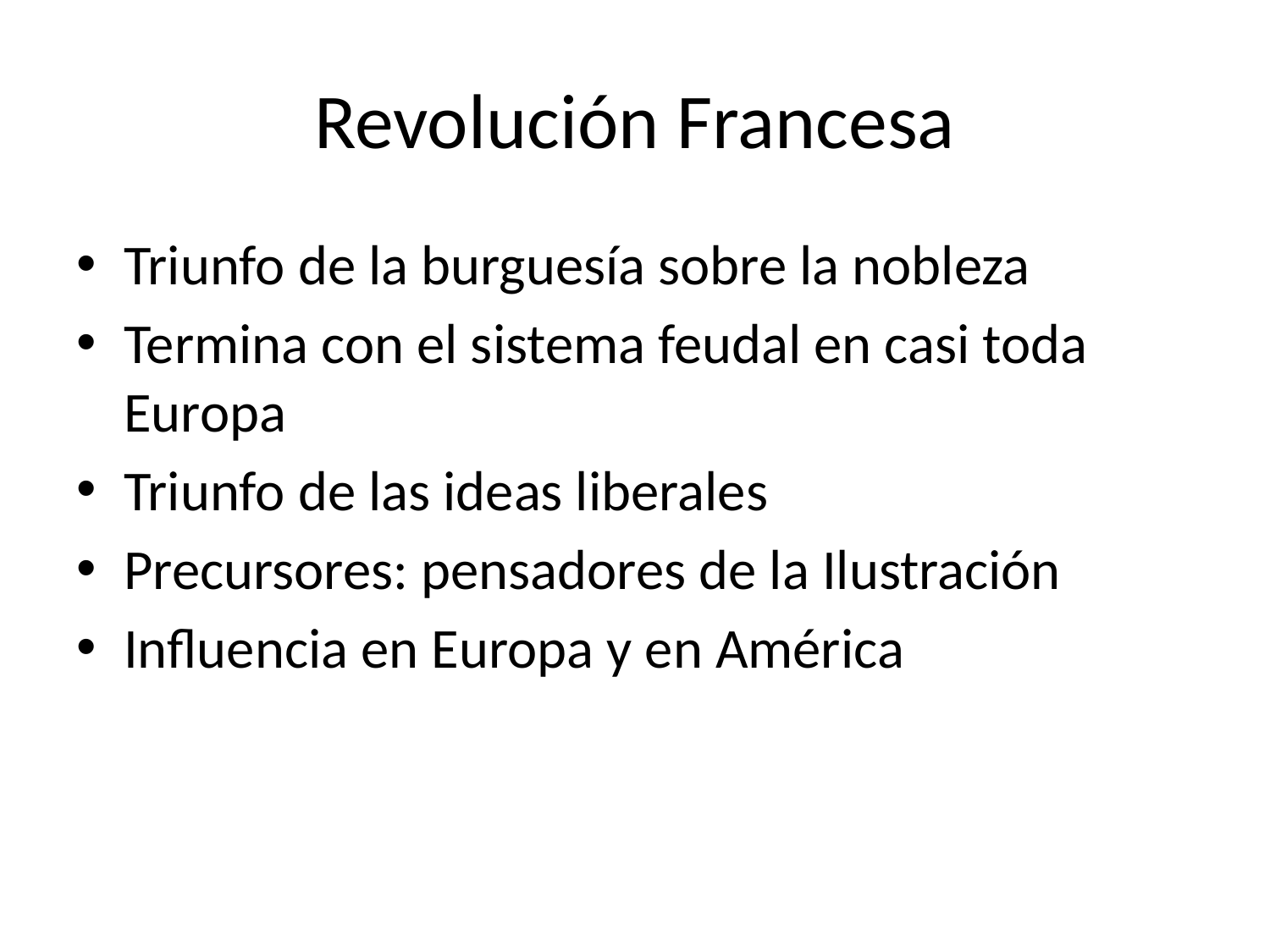

# Revolución Francesa
Triunfo de la burguesía sobre la nobleza
Termina con el sistema feudal en casi toda Europa
Triunfo de las ideas liberales
Precursores: pensadores de la Ilustración
Influencia en Europa y en América